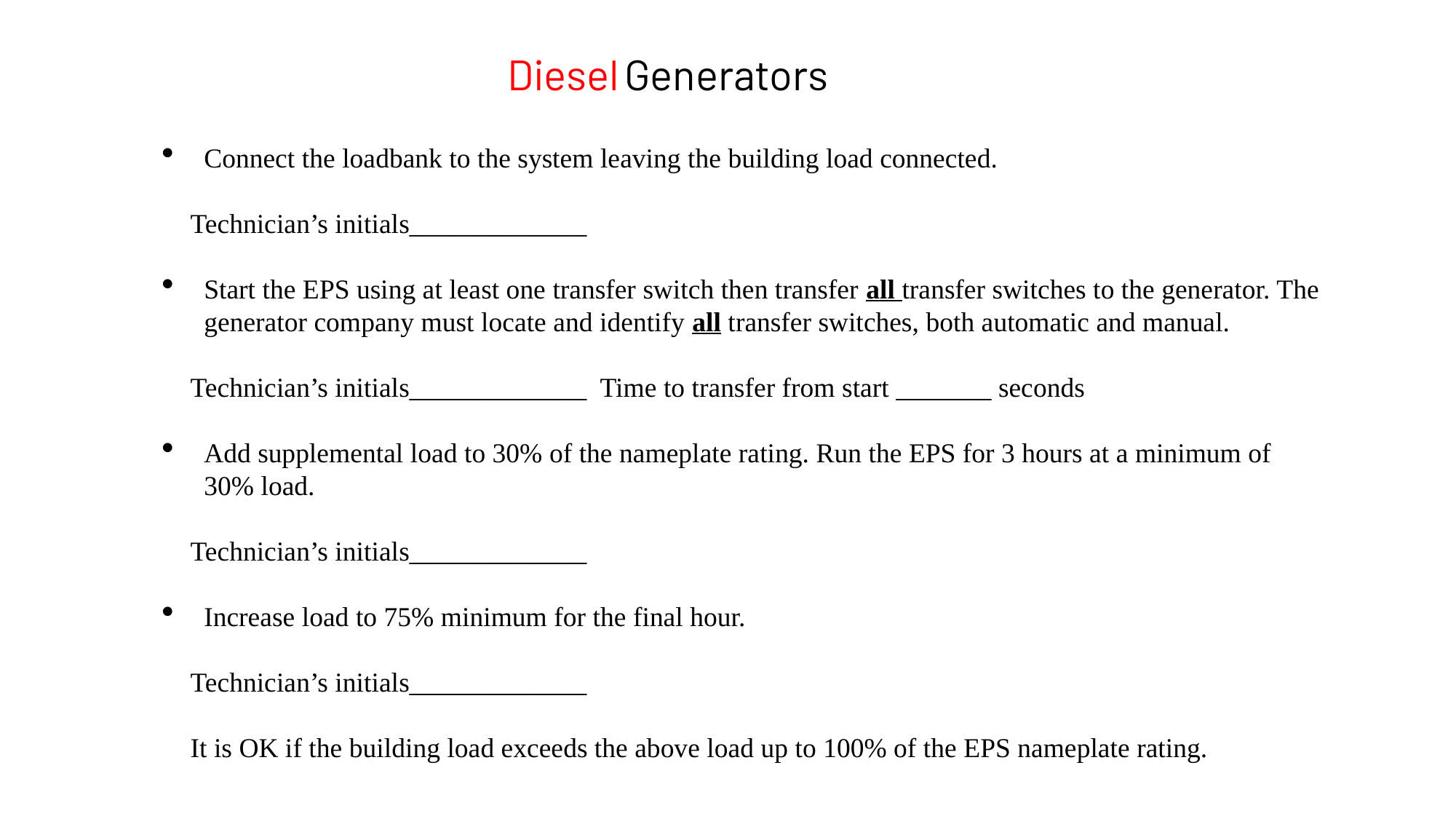

Diesel Generators
Connect the loadbank to the system leaving the building load connected.

Technician’s initials_____________

Start the EPS using at least one transfer switch then transfer all transfer switches to the generator. The generator company must locate and identify all transfer switches, both automatic and manual.

Technician’s initials_____________  Time to transfer from start _______ seconds

Add supplemental load to 30% of the nameplate rating. Run the EPS for 3 hours at a minimum of 30% load.

Technician’s initials_____________

Increase load to 75% minimum for the final hour.

Technician’s initials_____________

It is OK if the building load exceeds the above load up to 100% of the EPS nameplate rating.